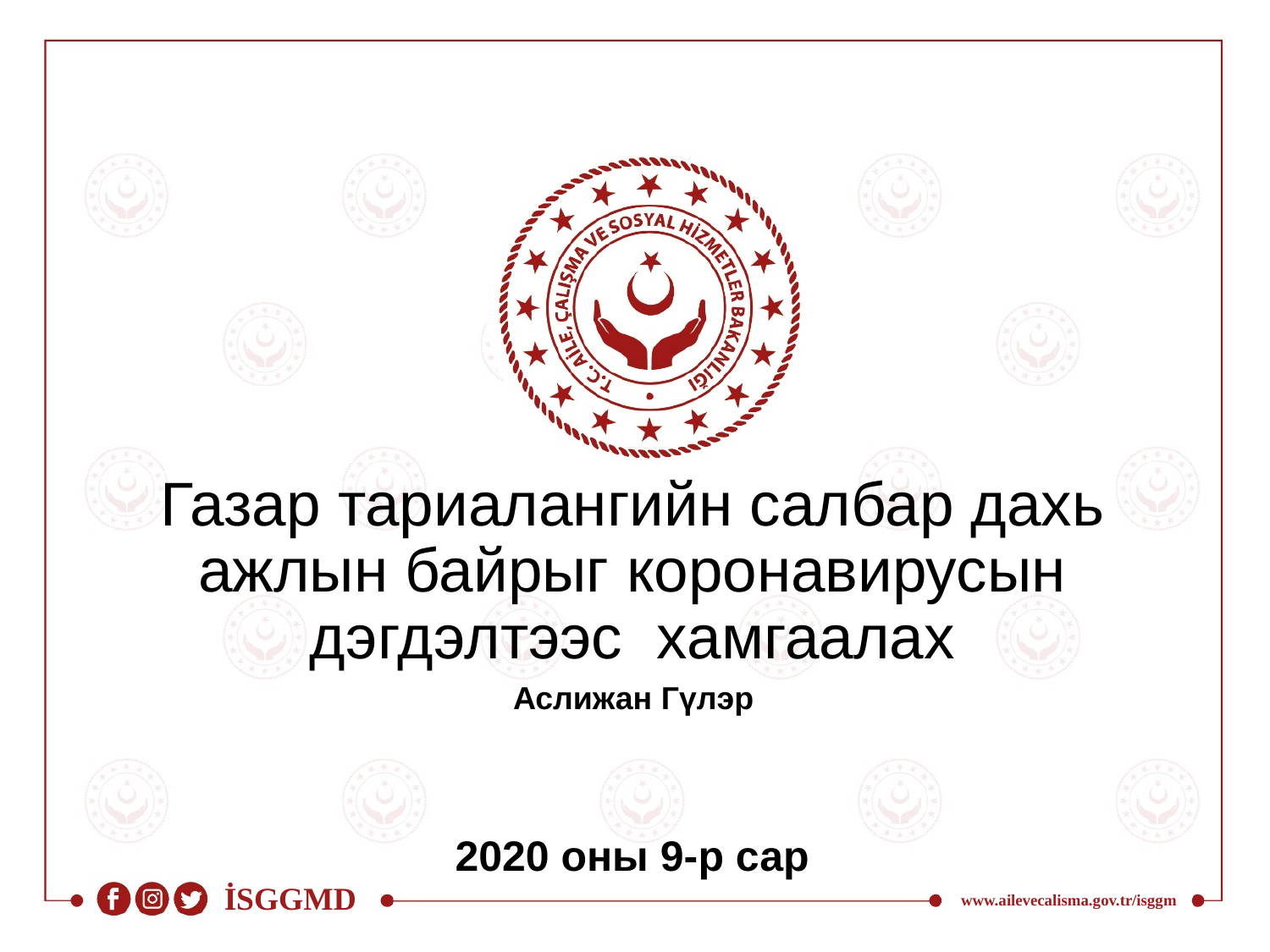

# Газар тариалангийн салбар дахь ажлын байрыг коронавирусын дэгдэлтээс  хамгаалах
Аслижан Гүлэр

2020 оны 9-р сар